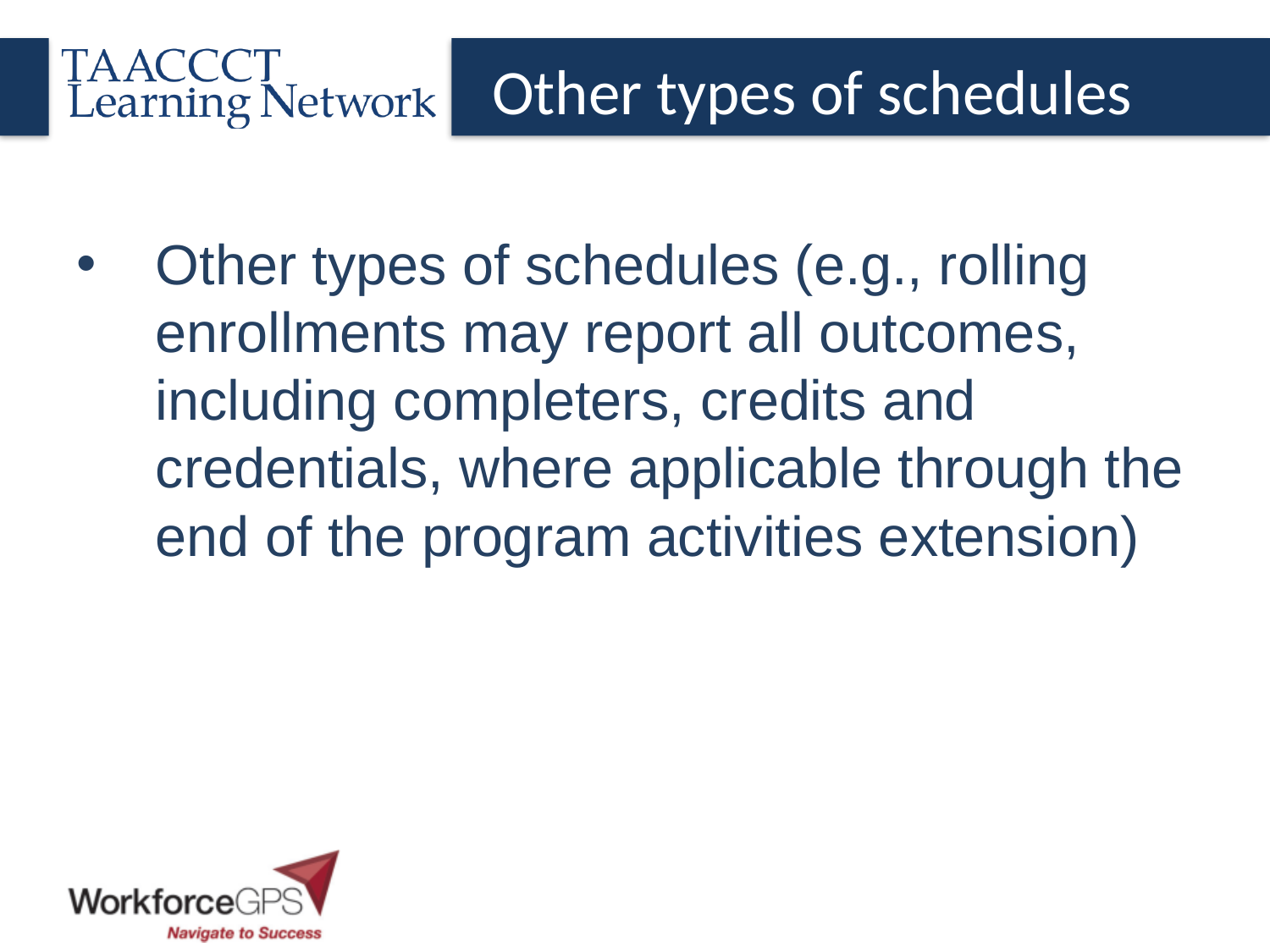

Other types of schedules
Other types of schedules (e.g., rolling enrollments may report all outcomes, including completers, credits and credentials, where applicable through the end of the program activities extension)